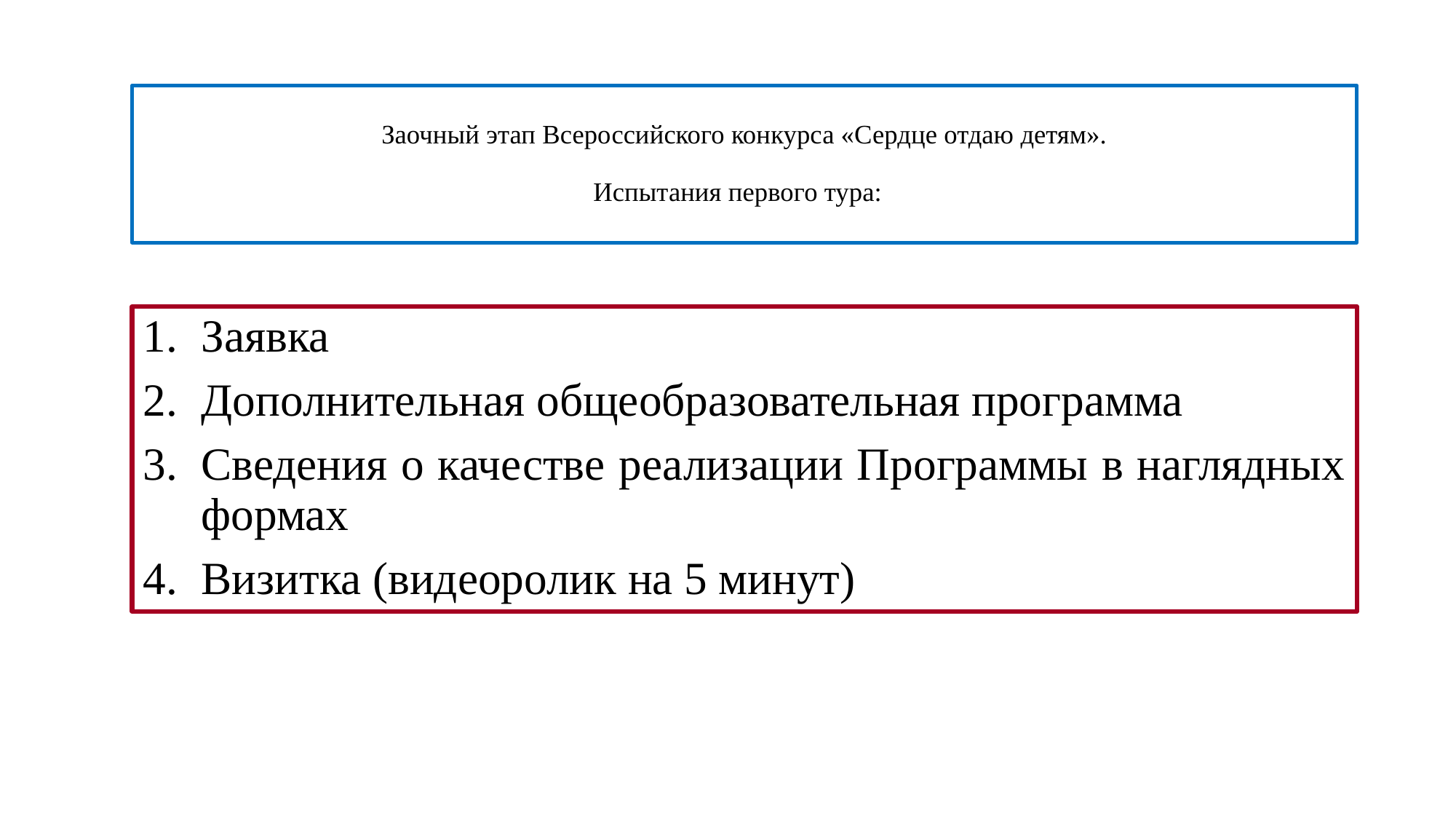

# Заочный этап Всероссийского конкурса «Сердце отдаю детям». Испытания первого тура:
Заявка
Дополнительная общеобразовательная программа
Сведения о качестве реализации Программы в наглядных формах
Визитка (видеоролик на 5 минут)